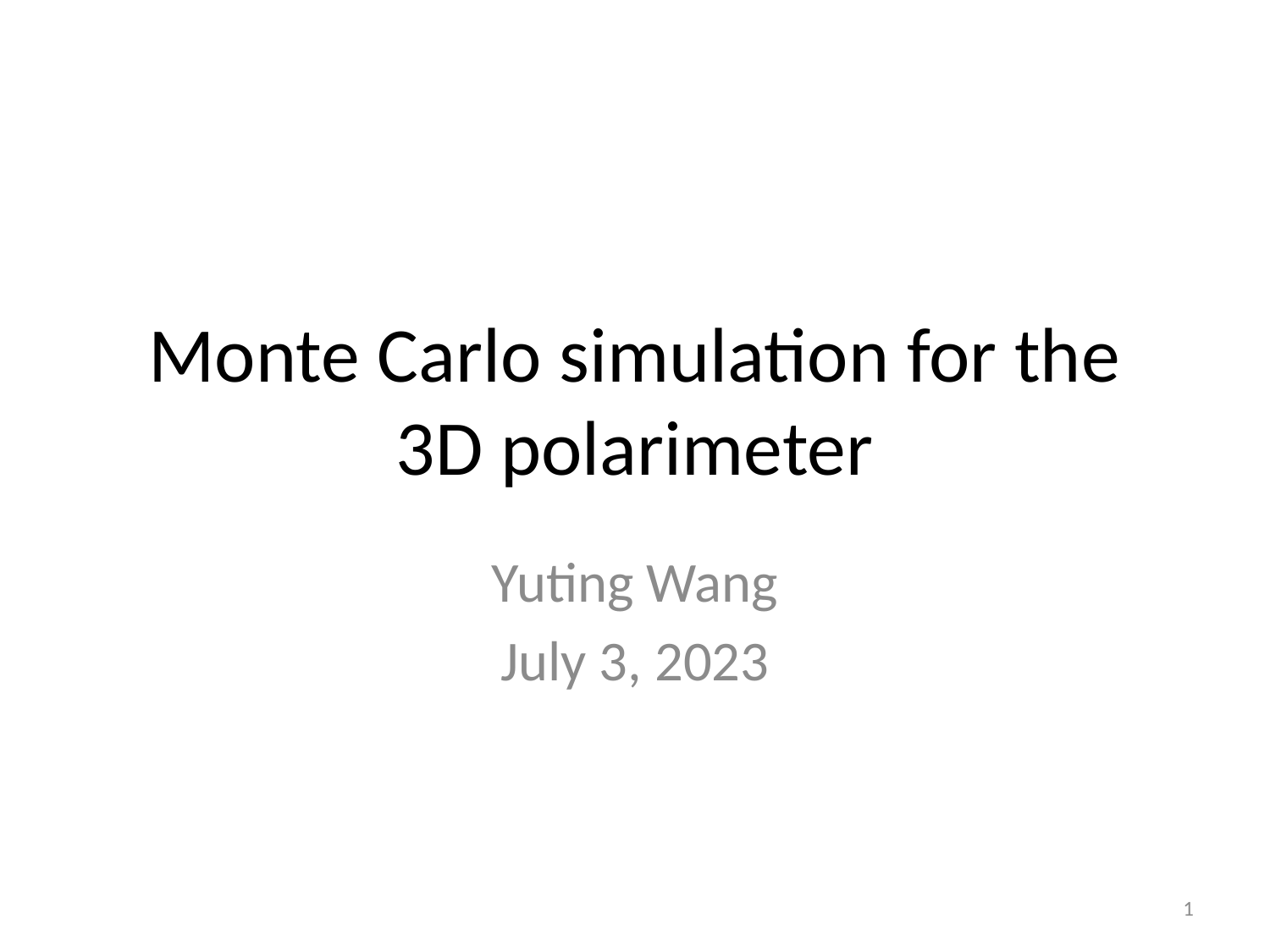

# Monte Carlo simulation for the 3D polarimeter
Yuting Wang
July 3, 2023
1